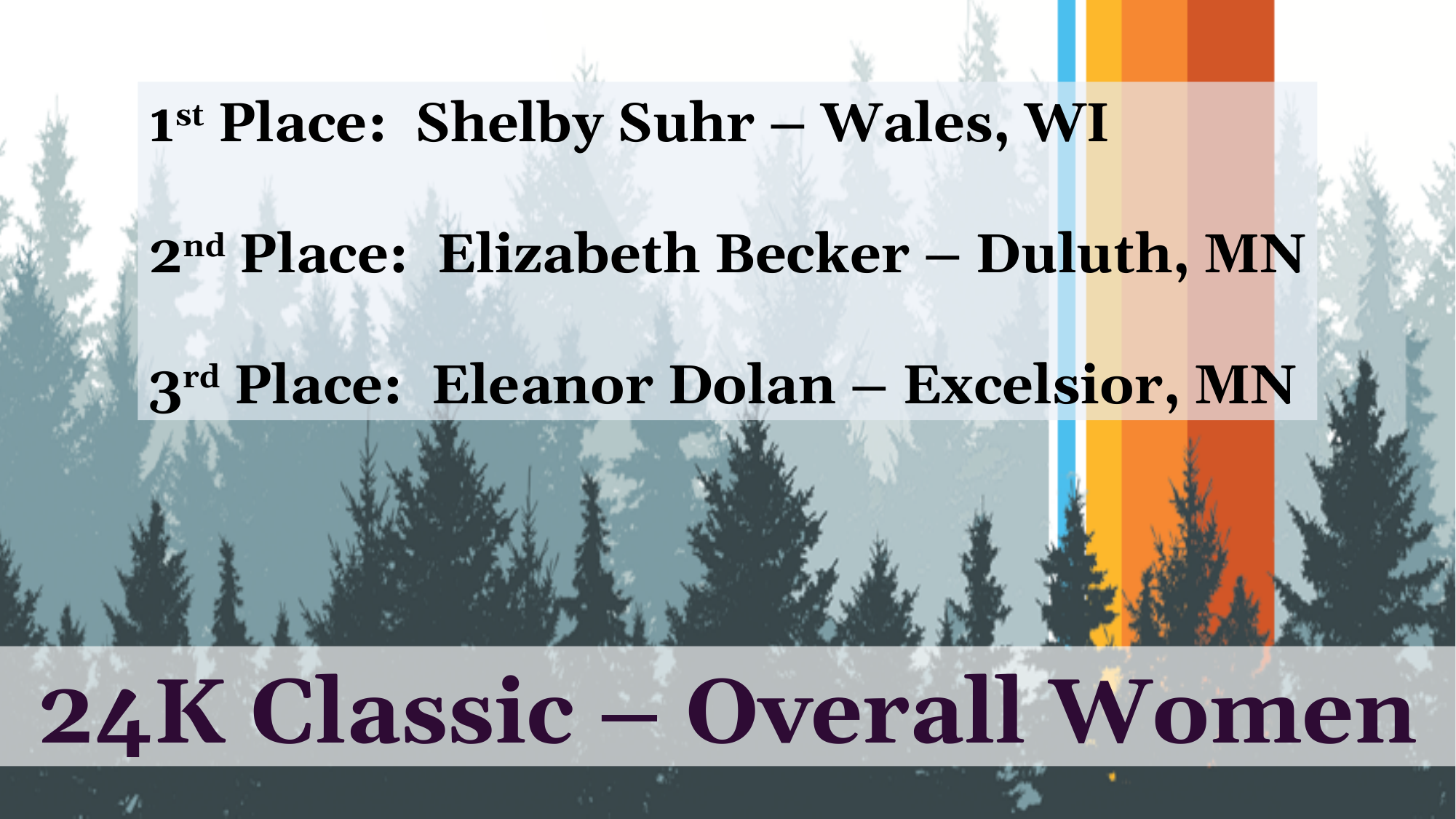

1st Place:  Shelby Suhr – Wales, WI

2nd Place:  Elizabeth Becker – Duluth, MN

3rd Place:  Eleanor Dolan – Excelsior, MN
24K Classic – Overall Women